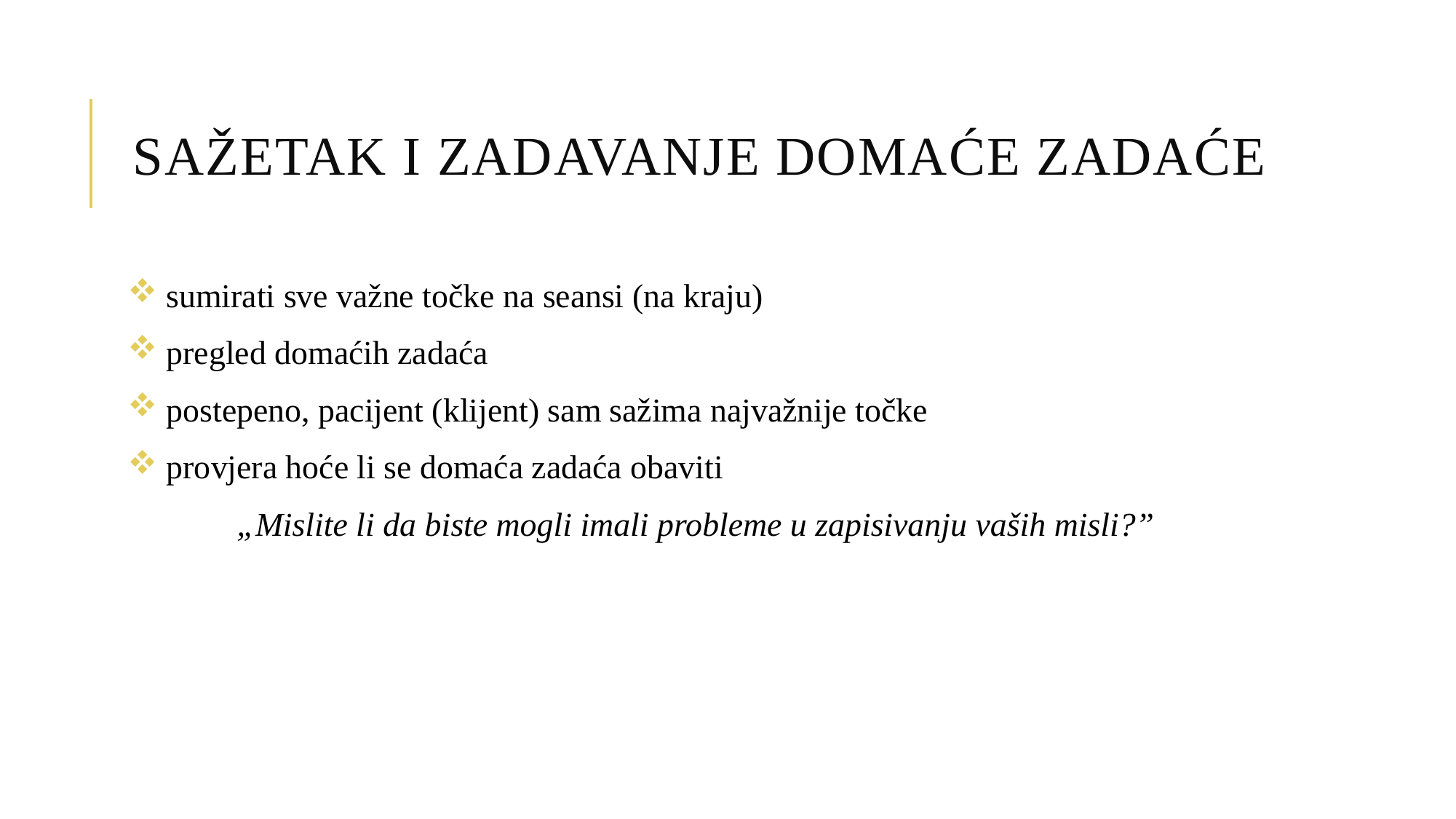

# SAŽETAK I ZADAVANJE DOMAĆE ZADAĆE
 sumirati sve važne točke na seansi (na kraju)
 pregled domaćih zadaća
 postepeno, pacijent (klijent) sam sažima najvažnije točke
 provjera hoće li se domaća zadaća obaviti
	„Mislite li da biste mogli imali probleme u zapisivanju vaših misli?”